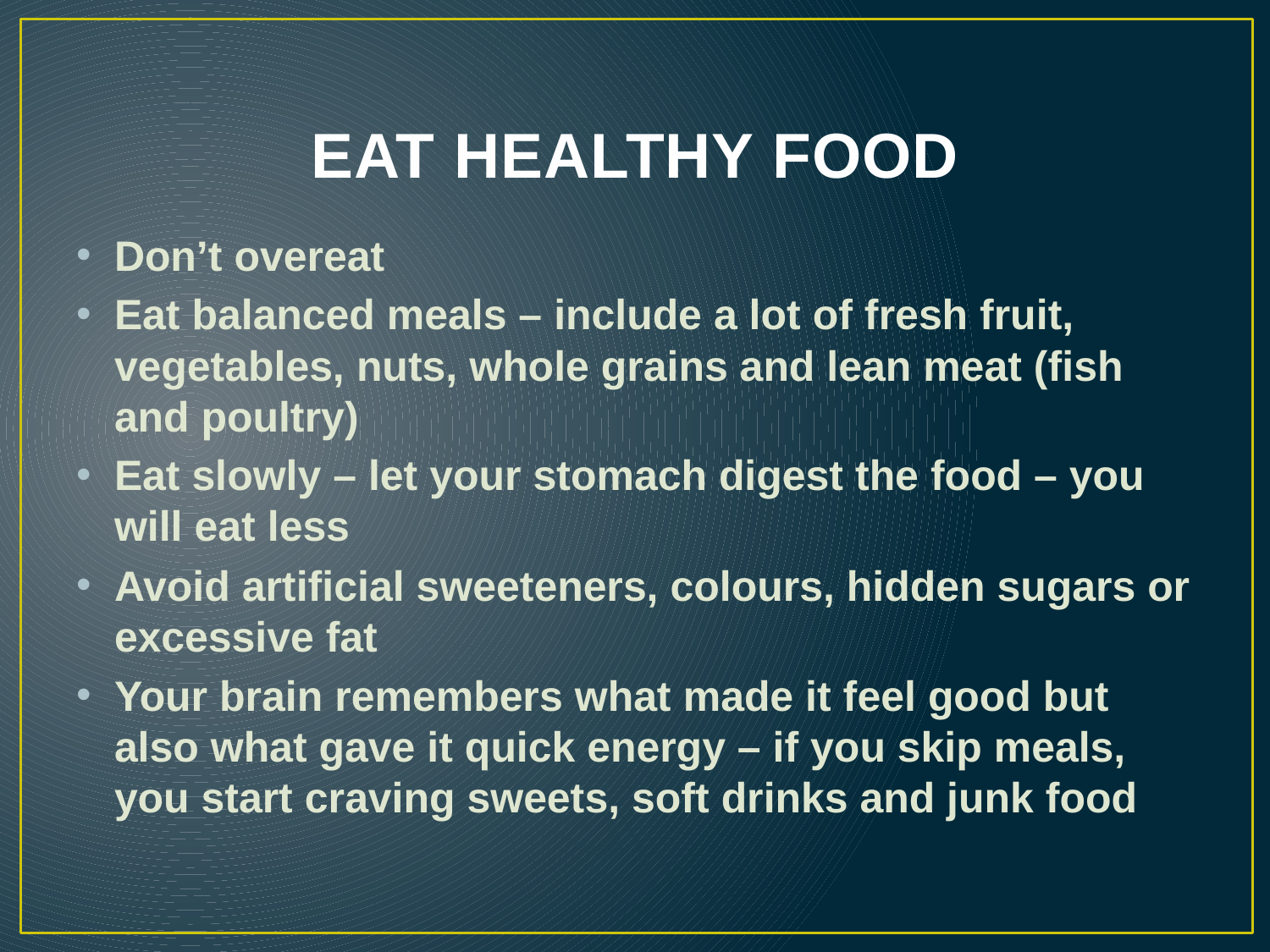

# EAT HEALTHY FOOD
Don’t overeat
Eat balanced meals – include a lot of fresh fruit, vegetables, nuts, whole grains and lean meat (fish and poultry)
Eat slowly – let your stomach digest the food – you will eat less
Avoid artificial sweeteners, colours, hidden sugars or excessive fat
Your brain remembers what made it feel good but also what gave it quick energy – if you skip meals, you start craving sweets, soft drinks and junk food